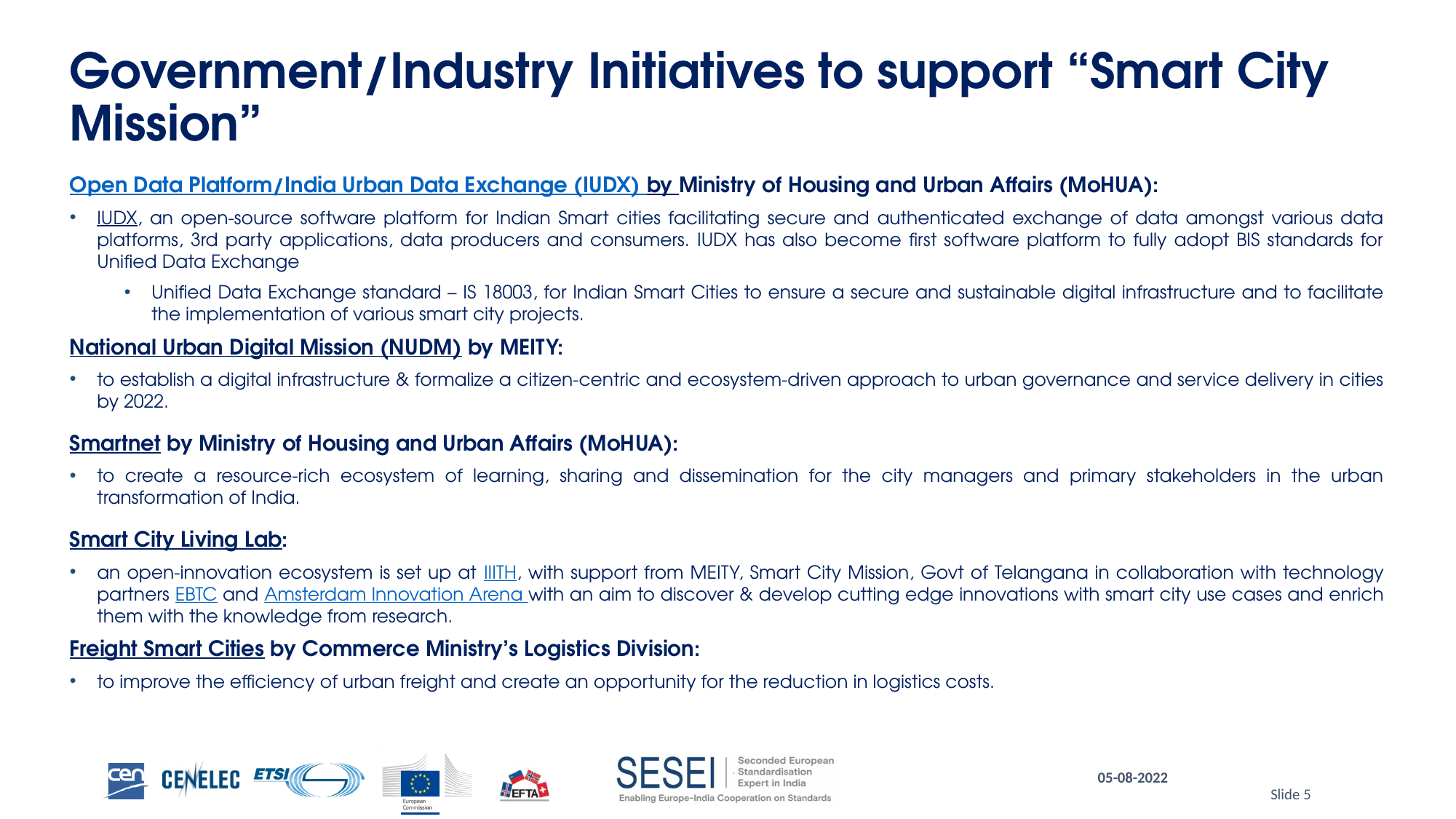

# Government/Industry Initiatives to support “Smart City Mission”
Open Data Platform/India Urban Data Exchange (IUDX) by Ministry of Housing and Urban Affairs (MoHUA):
IUDX, an open-source software platform for Indian Smart cities facilitating secure and authenticated exchange of data amongst various data platforms, 3rd party applications, data producers and consumers. IUDX has also become first software platform to fully adopt BIS standards for Unified Data Exchange
Unified Data Exchange standard – IS 18003, for Indian Smart Cities to ensure a secure and sustainable digital infrastructure and to facilitate the implementation of various smart city projects.
National Urban Digital Mission (NUDM) by MEITY:
to establish a digital infrastructure & formalize a citizen-centric and ecosystem-driven approach to urban governance and service delivery in cities by 2022.
Smartnet by Ministry of Housing and Urban Affairs (MoHUA):
to create a resource-rich ecosystem of learning, sharing and dissemination for the city managers and primary stakeholders in the urban transformation of India.
Smart City Living Lab:
an open-innovation ecosystem is set up at IIITH, with support from MEITY, Smart City Mission, Govt of Telangana in collaboration with technology partners EBTC and Amsterdam Innovation Arena with an aim to discover & develop cutting edge innovations with smart city use cases and enrich them with the knowledge from research.
Freight Smart Cities by Commerce Ministry’s Logistics Division:
to improve the efficiency of urban freight and create an opportunity for the reduction in logistics costs.